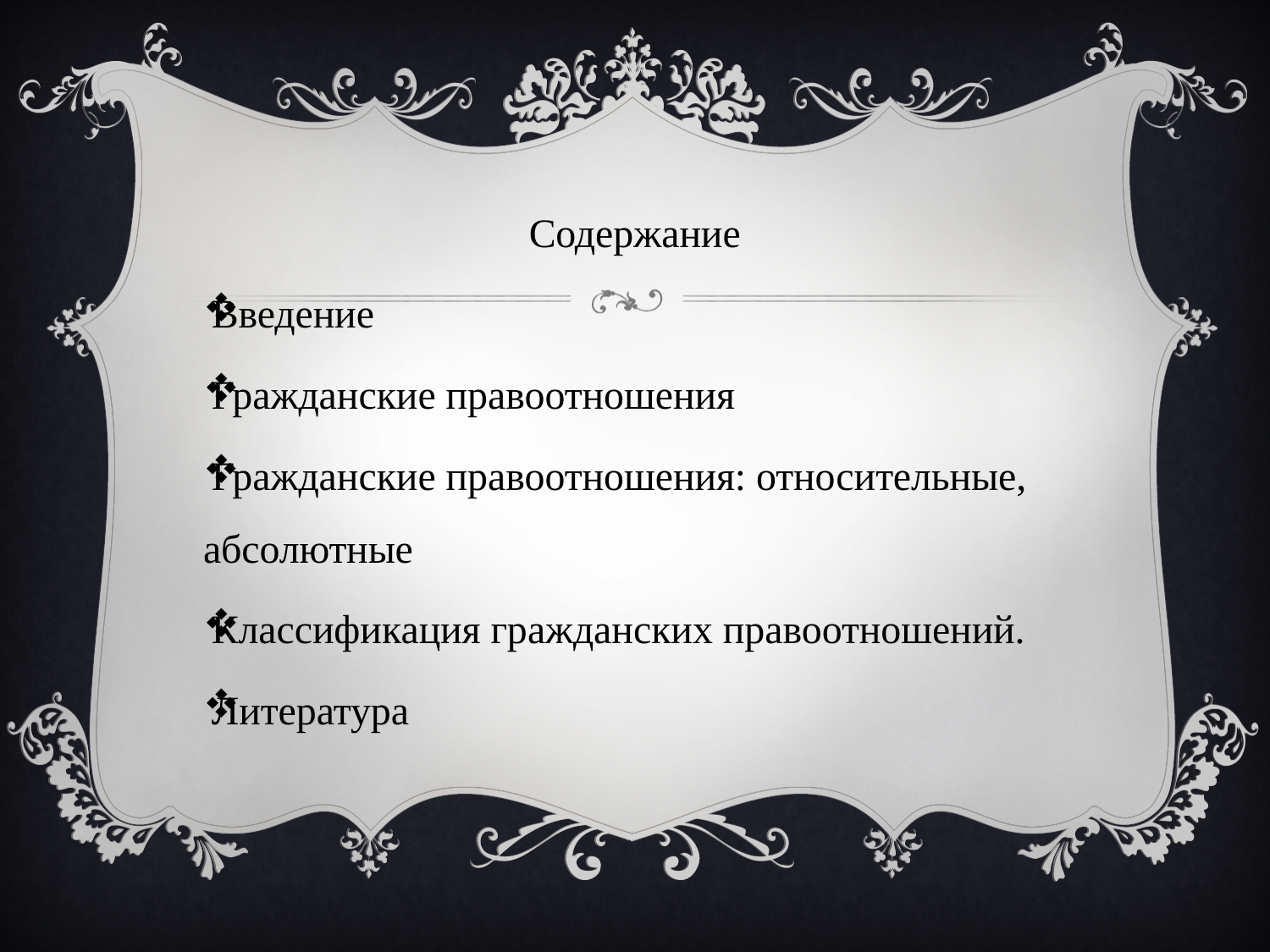

Содержание
Введение
Гражданские правоотношения
Гражданские правоотношения: относительные, абсолютные
Классификация гражданских правоотношений.
Литература